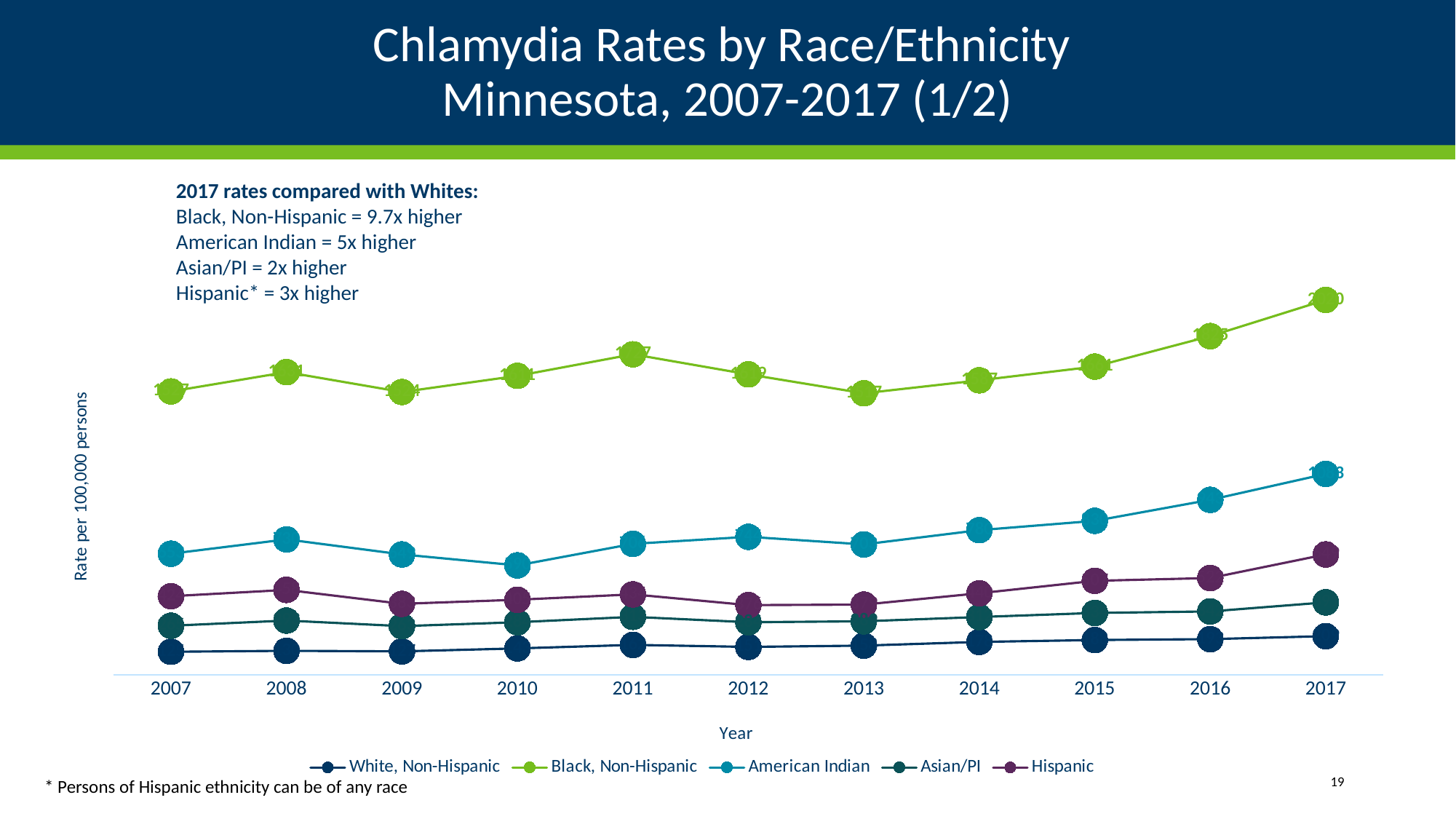

# Chlamydia Rates by Race/Ethnicity Minnesota, 2007-2017 (1/2)

### Chart

| Category | White, Non-Hispanic | Black, Non-Hispanic | American Indian | Asian/PI | Hispanic |
|---|---|---|---|---|---|
| 2007 | 125.0 | 1527.0 | 653.0 | 265.0 | 424.0 |
| 2008 | 130.0 | 1631.0 | 730.0 | 293.0 | 458.0 |
| 2009 | 127.0 | 1524.0 | 649.0 | 263.0 | 383.0 |
| 2010 | 143.0 | 1611.0 | 590.0 | 284.0 | 405.0 |
| 2011 | 162.0 | 1727.0 | 706.0 | 313.0 | 434.0 |
| 2012 | 151.0 | 1619.0 | 744.0 | 284.0 | 376.0 |
| 2013 | 158.0 | 1517.0 | 703.0 | 289.0 | 379.0 |
| 2014 | 178.0 | 1587.0 | 780.0 | 312.0 | 440.0 |
| 2015 | 188.0 | 1661.0 | 830.0 | 334.0 | 507.0 |
| 2016 | 193.0 | 1825.0 | 943.0 | 342.0 | 522.0 |
| 2017 | 209.0 | 2020.0 | 1083.0 | 391.0 | 649.0 |
2017 rates compared with Whites:
Black, Non-Hispanic = 9.7x higher
American Indian = 5x higher
Asian/PI = 2x higher
Hispanic* = 3x higher
19
* Persons of Hispanic ethnicity can be of any race